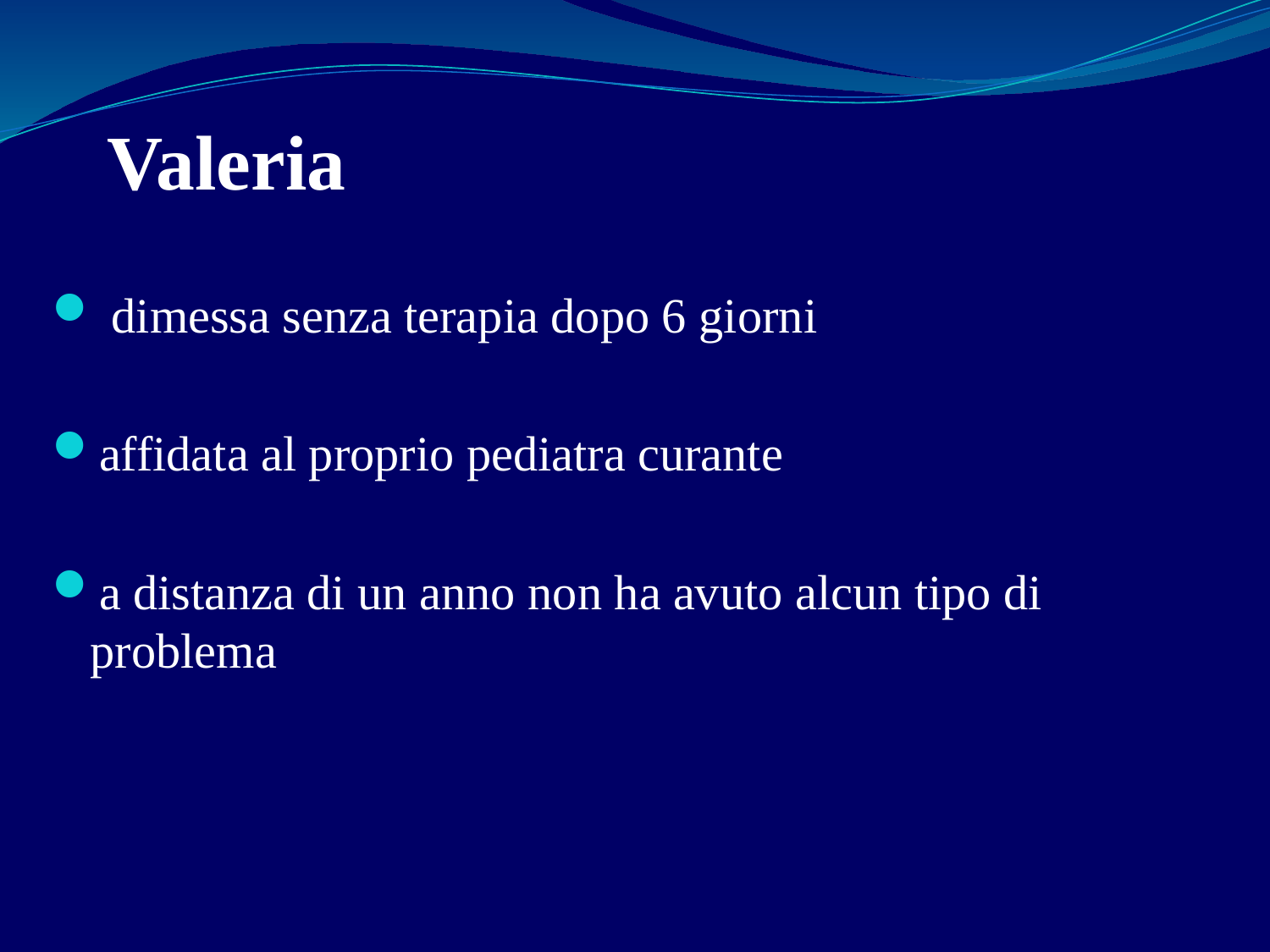

#
Valeria
 dimessa senza terapia dopo 6 giorni

affidata al proprio pediatra curante

a distanza di un anno non ha avuto alcun tipo di problema